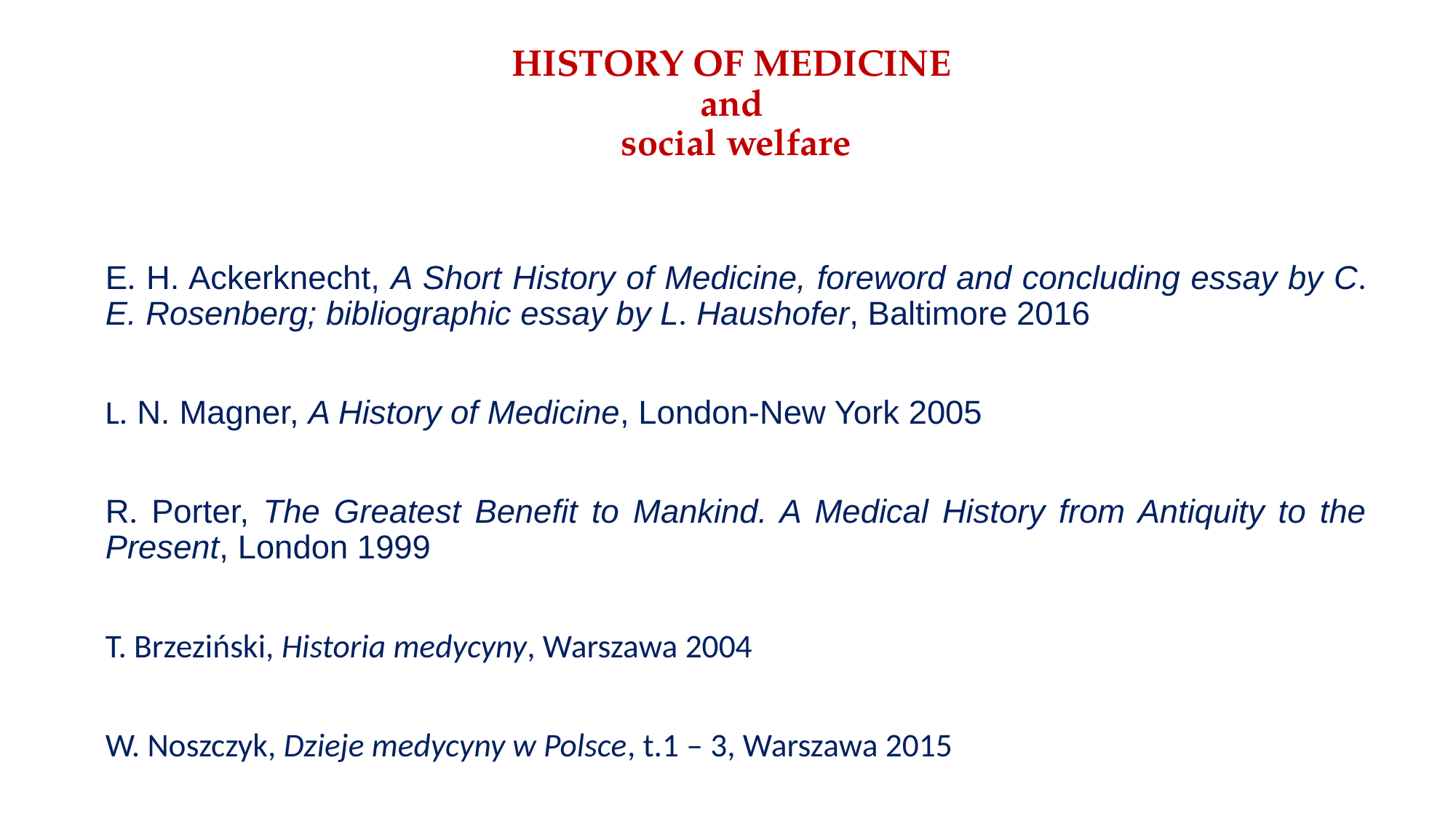

# HISTORY OF MEDICINE and social welfare

E. H. Ackerknecht, A Short History of Medicine, foreword and concluding essay by C. E. Rosenberg; bibliographic essay by L. Haushofer, Baltimore 2016

L. N. Magner, A History of Medicine, London-New York 2005

R. Porter, The Greatest Benefit to Mankind. A Medical History from Antiquity to the Present, London 1999

T. Brzeziński, Historia medycyny, Warszawa 2004

W. Noszczyk, Dzieje medycyny w Polsce, t.1 – 3, Warszawa 2015